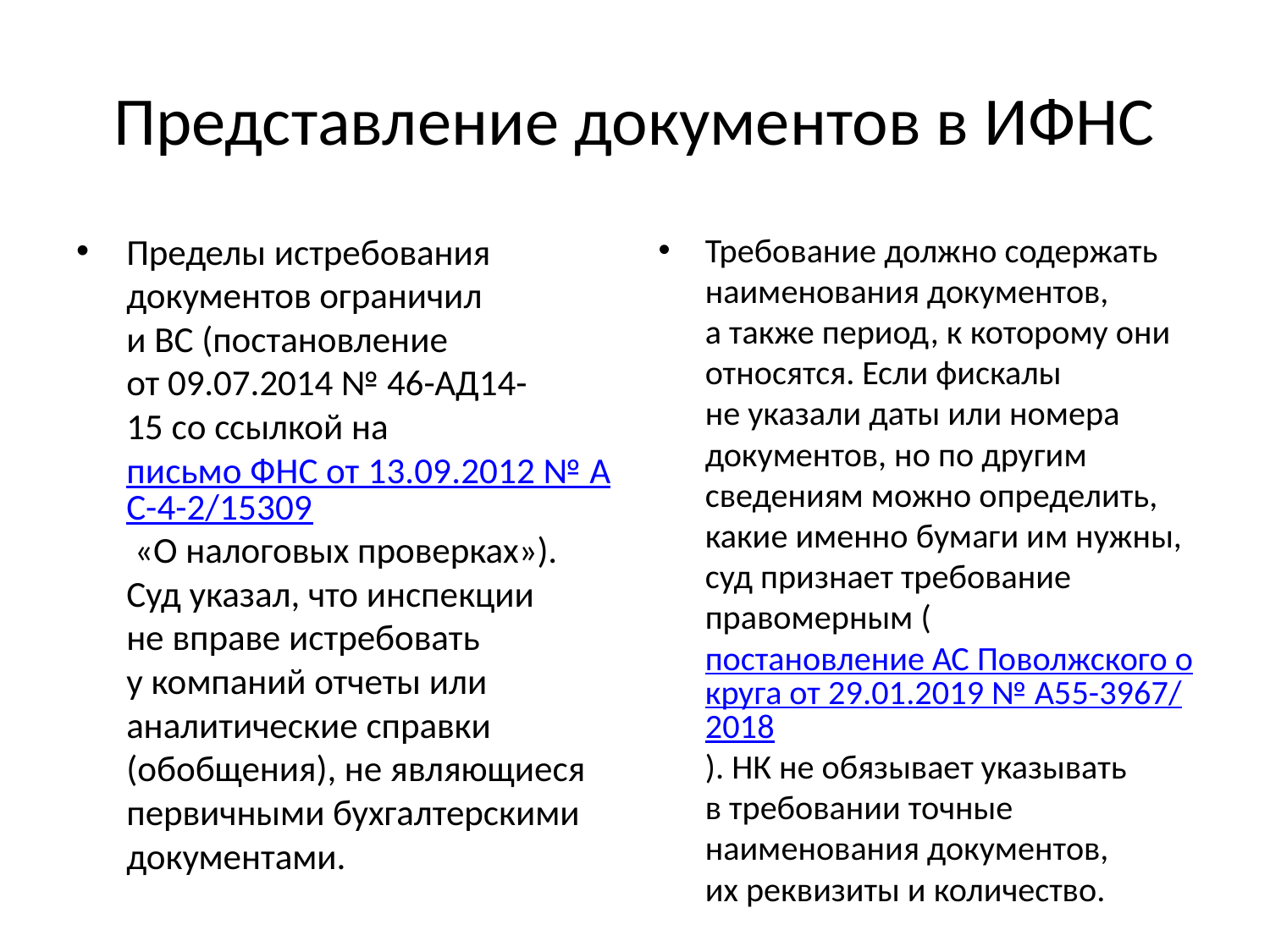

# Представление документов в ИФНС
Пределы истребования документов ограничил и ВС (постановление от 09.07.2014 № 46-АД14-15 со ссылкой на письмо ФНС от 13.09.2012 № АС-4-2/15309 «О налоговых проверках»). Суд указал, что инспекции не вправе истребовать у компаний отчеты или аналитические справки (обобщения), не являющиеся первичными бухгалтерскими документами.
Требование должно содержать наименования документов, а также период, к которому они относятся. Если фискалы не указали даты или номера документов, но по другим сведениям можно определить, какие именно бумаги им нужны, суд признает требование правомерным (постановление АС Поволжского округа от 29.01.2019 № А55-3967/2018). НК не обязывает указывать в требовании точные наименования документов, их реквизиты и количество.